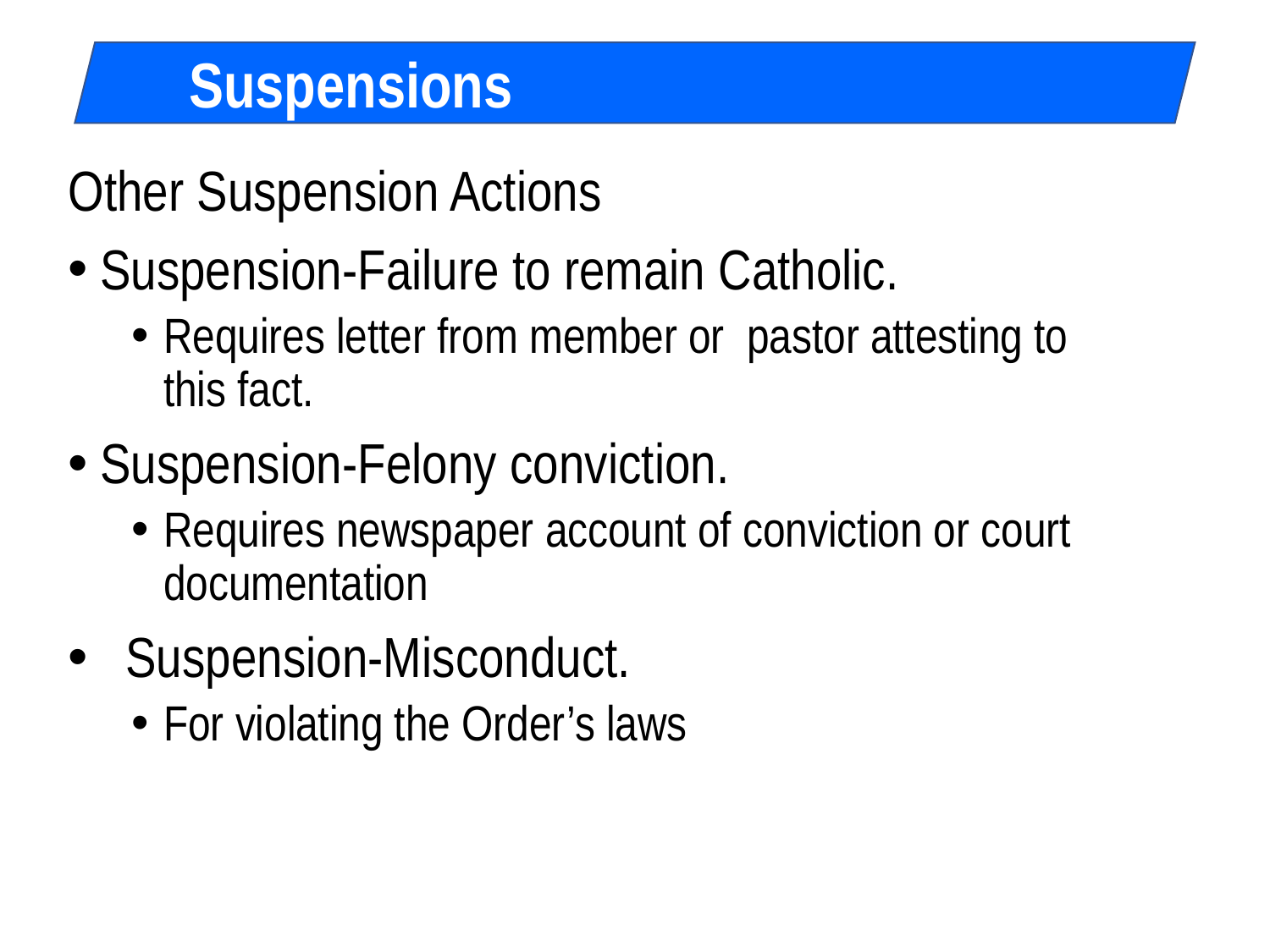

Suspensions
Other Suspension Actions
Suspension-Failure to remain Catholic.
Requires letter from member or  pastor attesting to this fact.
Suspension-Felony conviction.
Requires newspaper account of conviction or court documentation
  Suspension-Misconduct.
For violating the Order’s laws